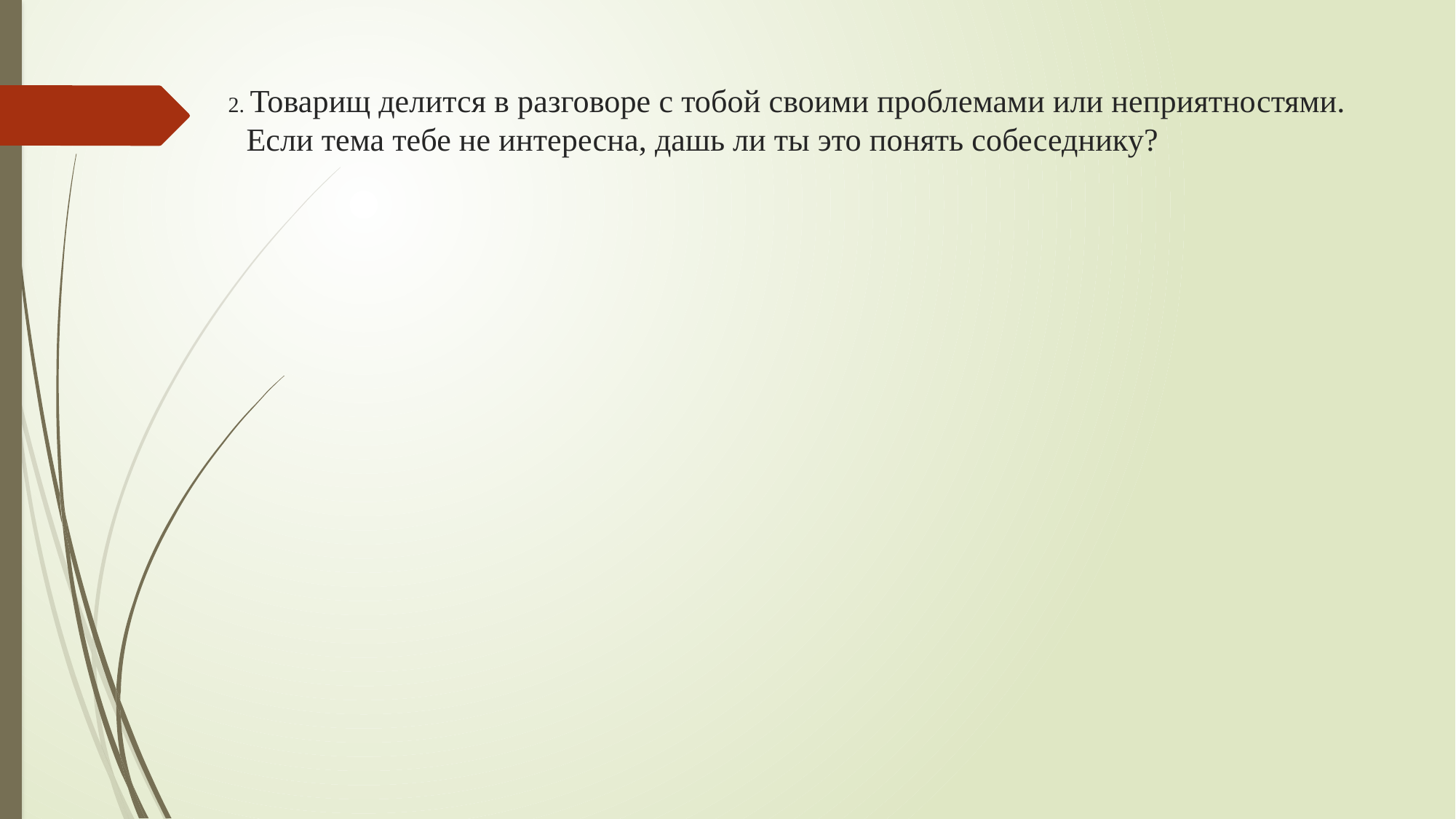

# 2. Товарищ делится в разговоре с тобой своими проблемами или неприятностями. Если тема тебе не интересна, дашь ли ты это понять собеседнику?